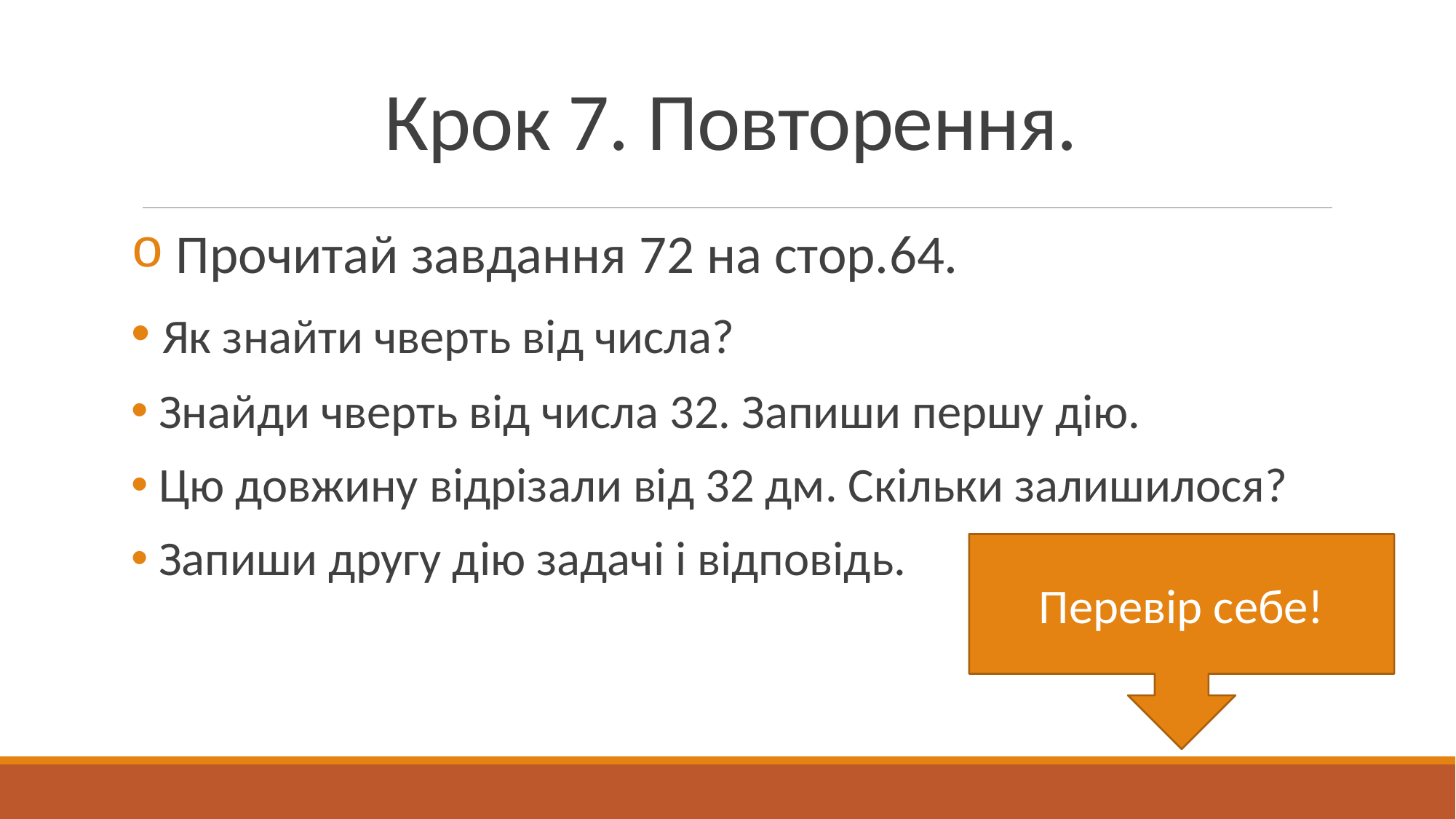

# Крок 7. Повторення.
 Прочитай завдання 72 на стор.64.
 Як знайти чверть від числа?
 Знайди чверть від числа 32. Запиши першу дію.
 Цю довжину відрізали від 32 дм. Скільки залишилося?
 Запиши другу дію задачі і відповідь.
Перевір себе!
32 : 4 = 8 (дм) відрізали;
32 – 8 = 24 (дм)